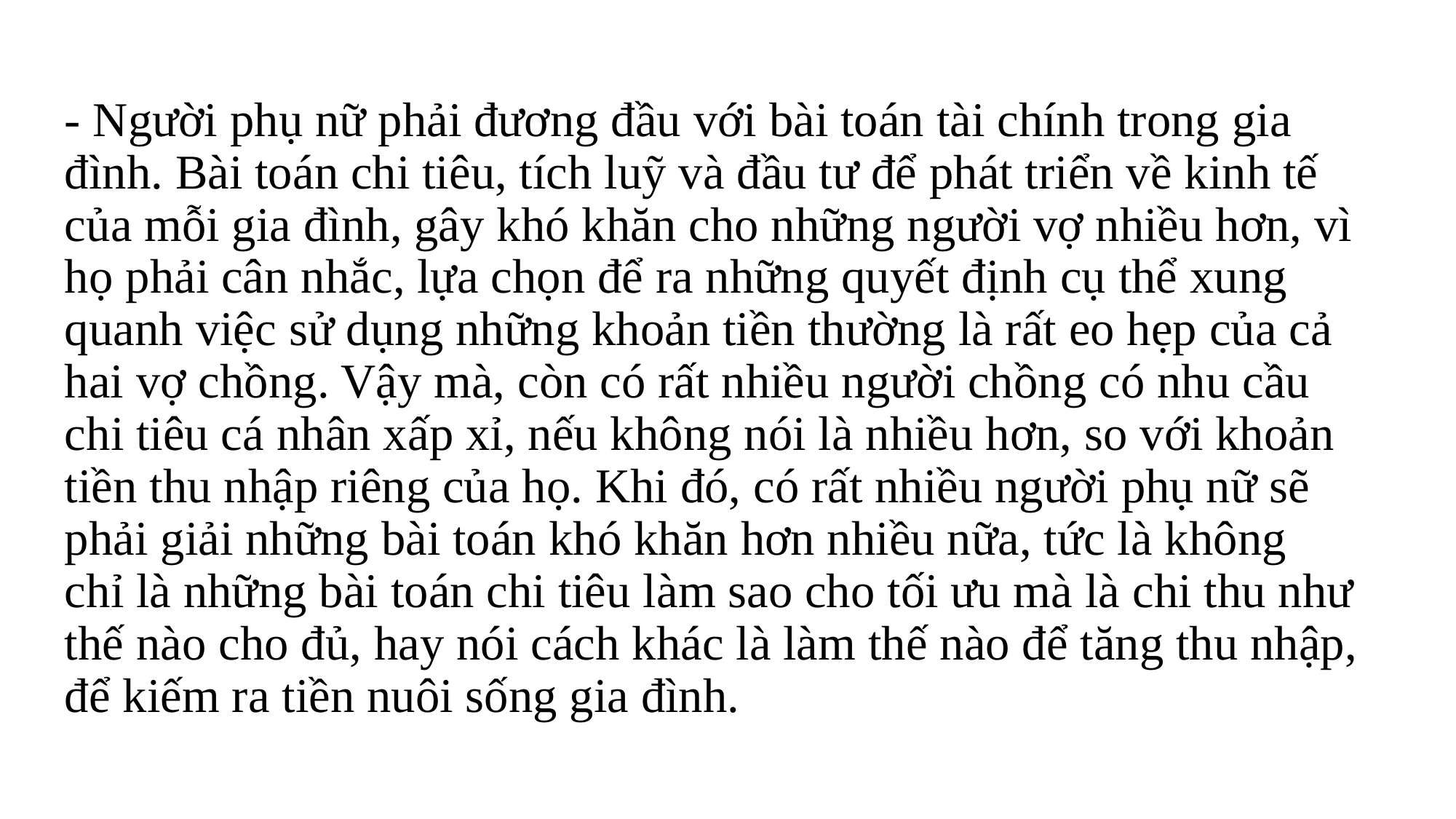

- Người phụ nữ phải đương đầu với bài toán tài chính trong gia đình. Bài toán chi tiêu, tích luỹ và đầu tư để phát triển về kinh tế của mỗi gia đình, gây khó khăn cho những người vợ nhiều hơn, vì họ phải cân nhắc, lựa chọn để ra những quyết định cụ thể xung quanh việc sử dụng những khoản tiền thường là rất eo hẹp của cả hai vợ chồng. Vậy mà, còn có rất nhiều người chồng có nhu cầu chi tiêu cá nhân xấp xỉ, nếu không nói là nhiều hơn, so với khoản tiền thu nhập riêng của họ. Khi đó, có rất nhiều người phụ nữ sẽ phải giải những bài toán khó khăn hơn nhiều nữa, tức là không chỉ là những bài toán chi tiêu làm sao cho tối ưu mà là chi thu như thế nào cho đủ, hay nói cách khác là làm thế nào để tăng thu nhập, để kiếm ra tiền nuôi sống gia đình.